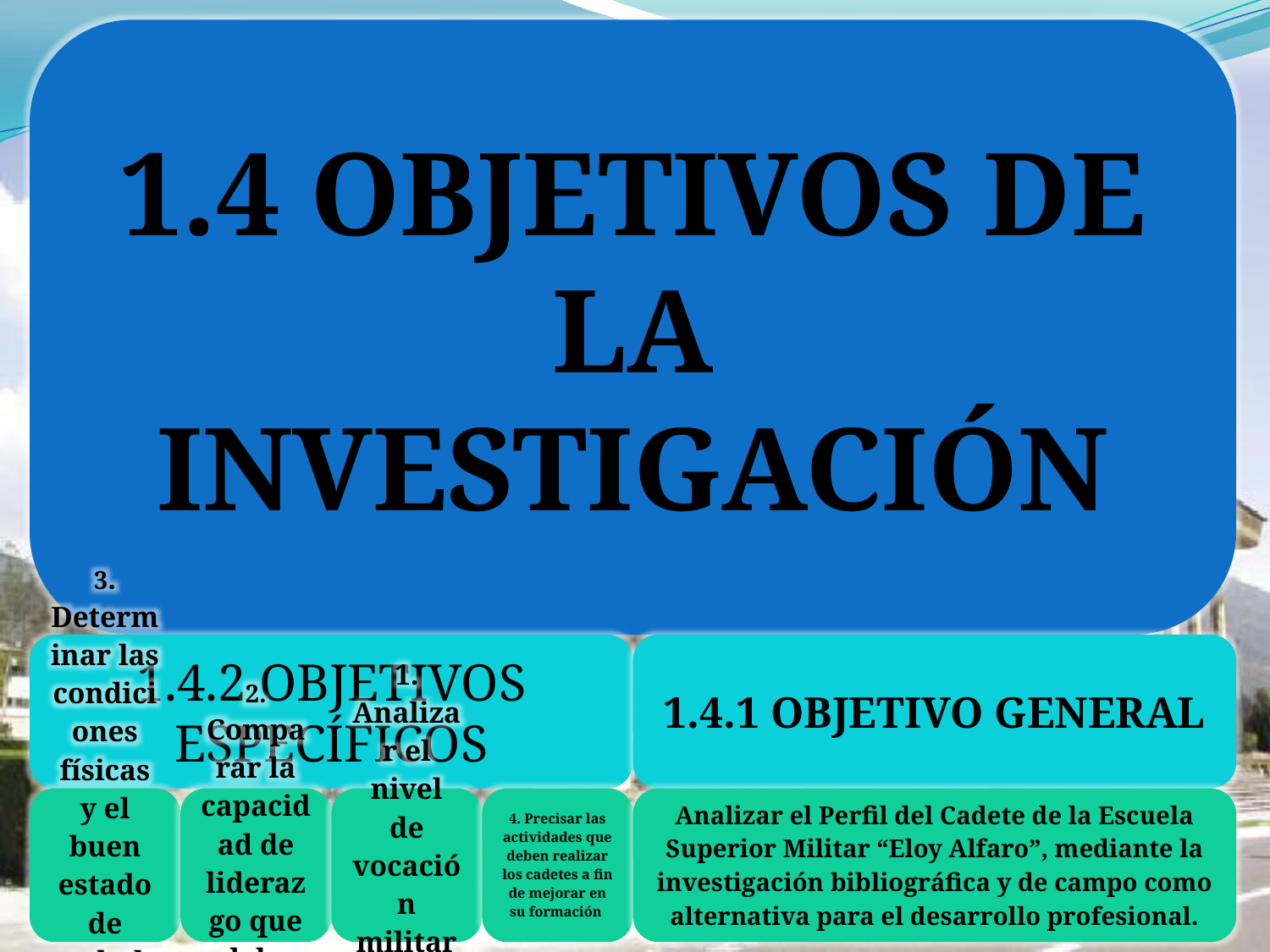

1.4 OBJETIVOS DE LA INVESTIGACIÓN
1.4.1 OBJETIVO GENERAL
Analizar el Perfil del Cadete de la Escuela Superior Militar “Eloy Alfaro”, mediante la investigación bibliográfica y de campo como alternativa para el desarrollo profesional.
4. Precisar las actividades que deben realizar los cadetes a fin de mejorar en su formación